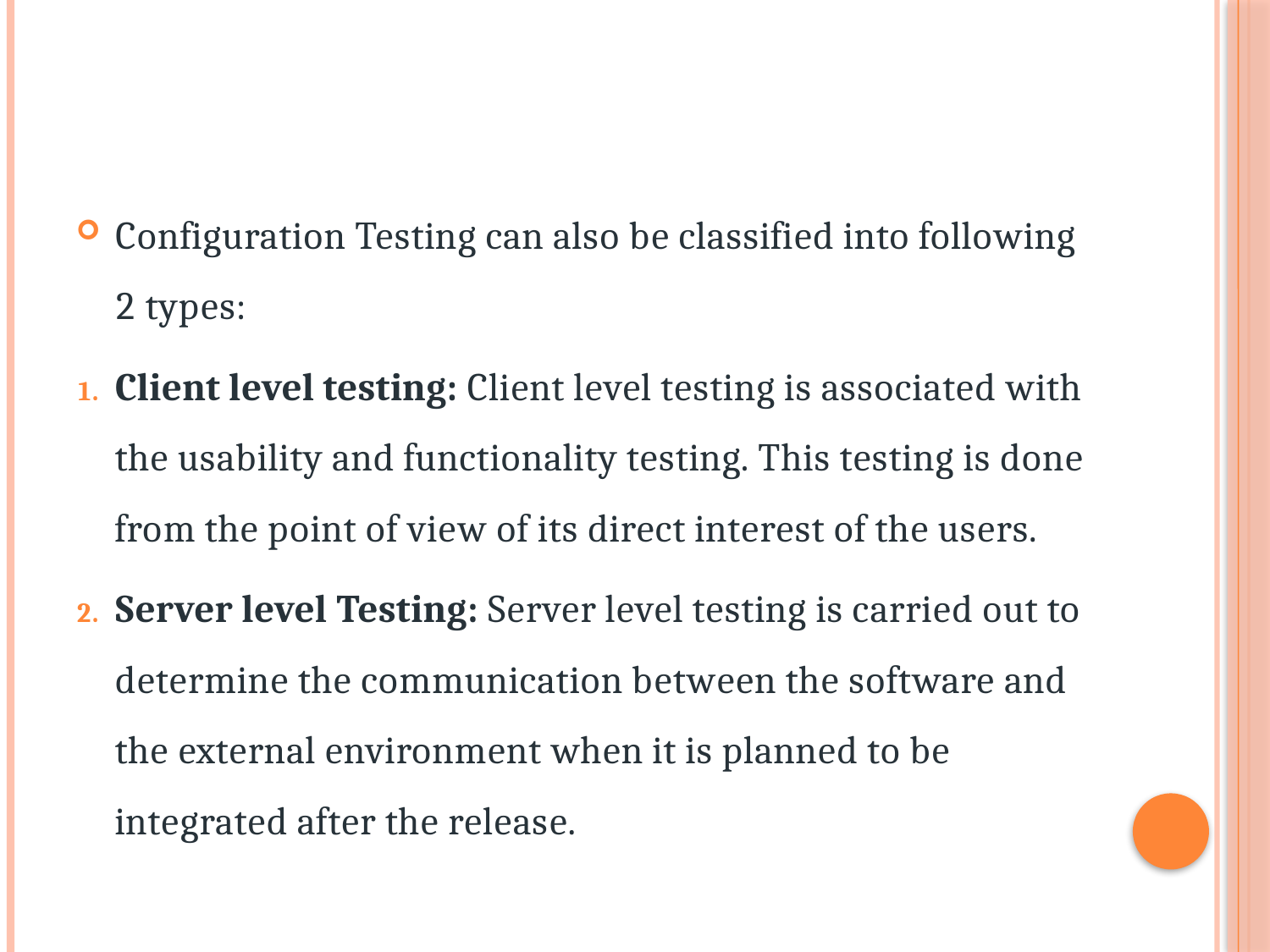

Configuration Testing can also be classified into following 2 types:
Client level testing: Client level testing is associated with the usability and functionality testing. This testing is done from the point of view of its direct interest of the users.
Server level Testing: Server level testing is carried out to determine the communication between the software and the external environment when it is planned to be integrated after the release.